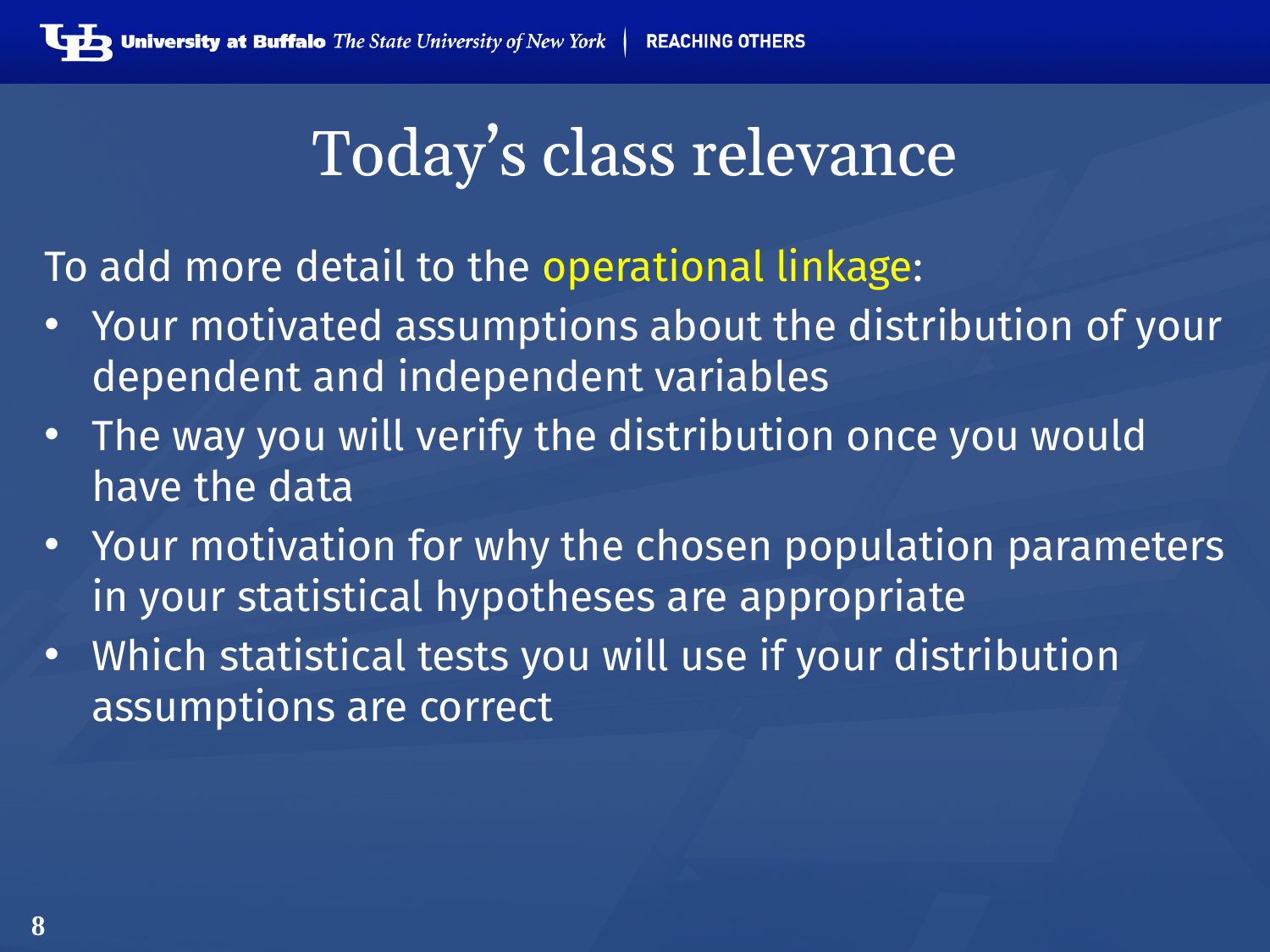

# Today’s class relevance
To add more detail to the operational linkage:
Your motivated assumptions about the distribution of your dependent and independent variables
The way you will verify the distribution once you would have the data
Your motivation for why the chosen population parameters in your statistical hypotheses are appropriate
Which statistical tests you will use if your distribution assumptions are correct